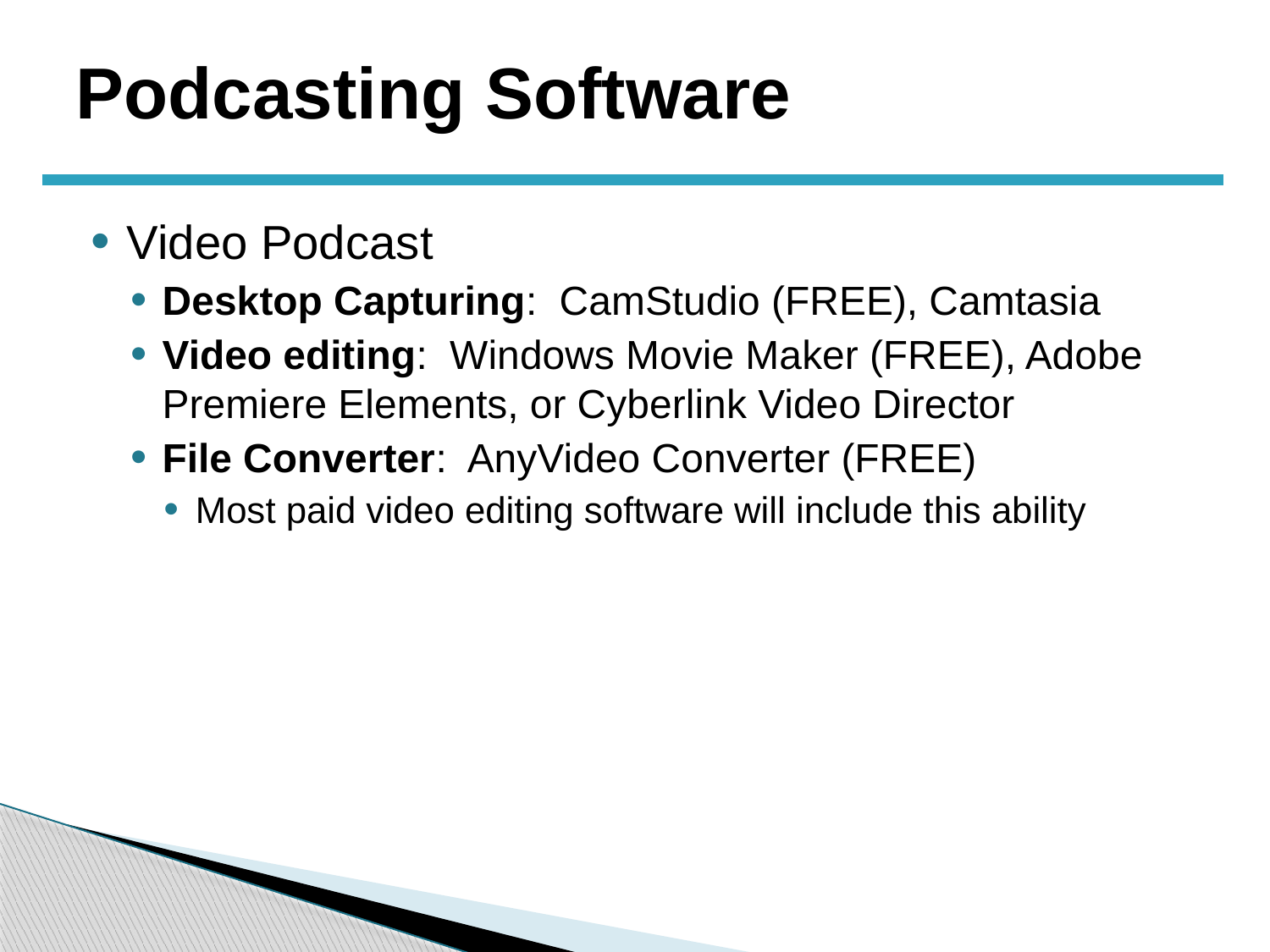

# Podcasting Software
Video Podcast
Desktop Capturing:  CamStudio (FREE), Camtasia
Video editing:  Windows Movie Maker (FREE), Adobe Premiere Elements, or Cyberlink Video Director
File Converter:  AnyVideo Converter (FREE)
Most paid video editing software will include this ability